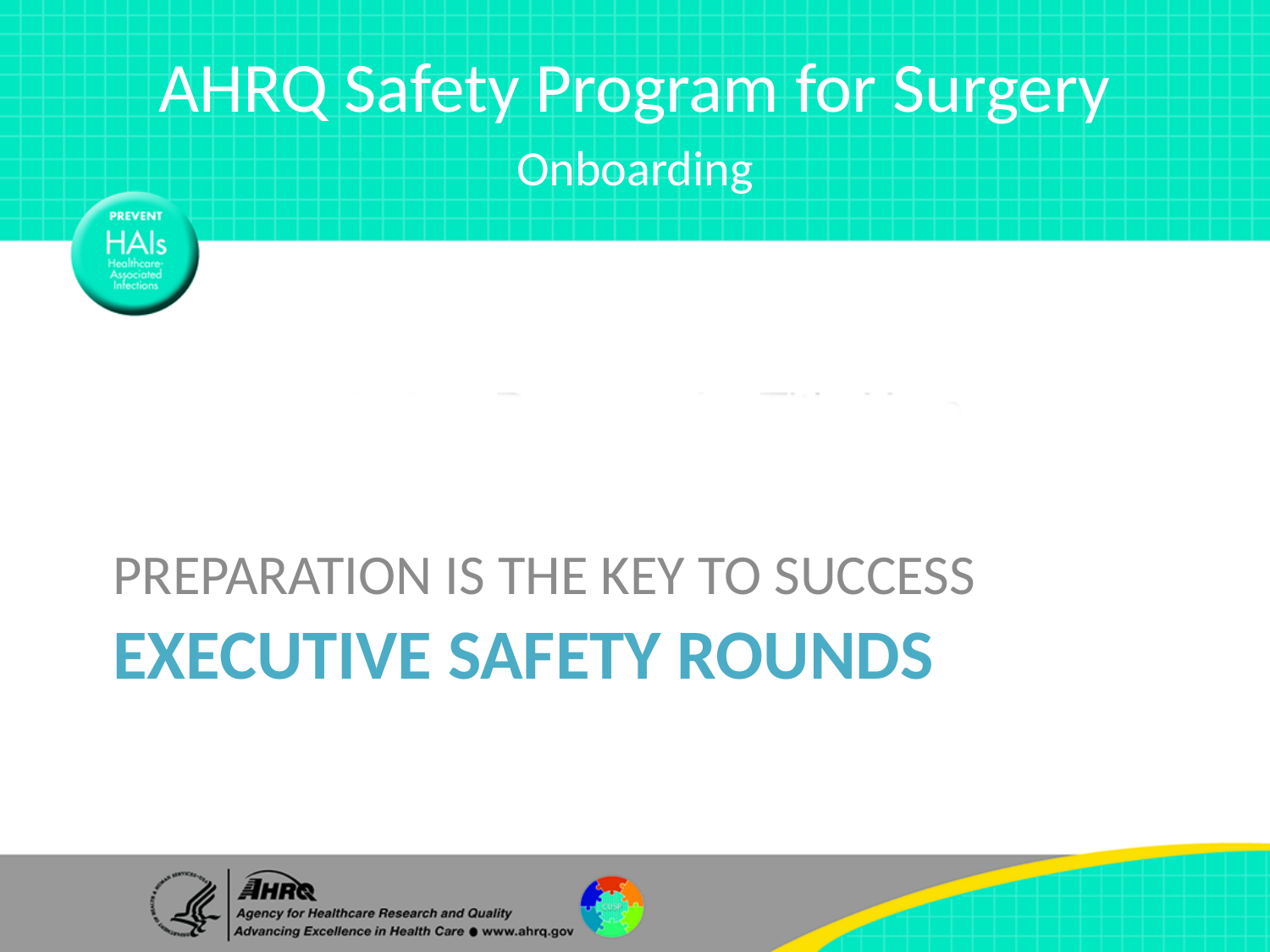

AHRQ Safety Program for Surgery
Onboarding
PREPARATION IS THE KEY TO SUCCESS
# Executive safety rounds